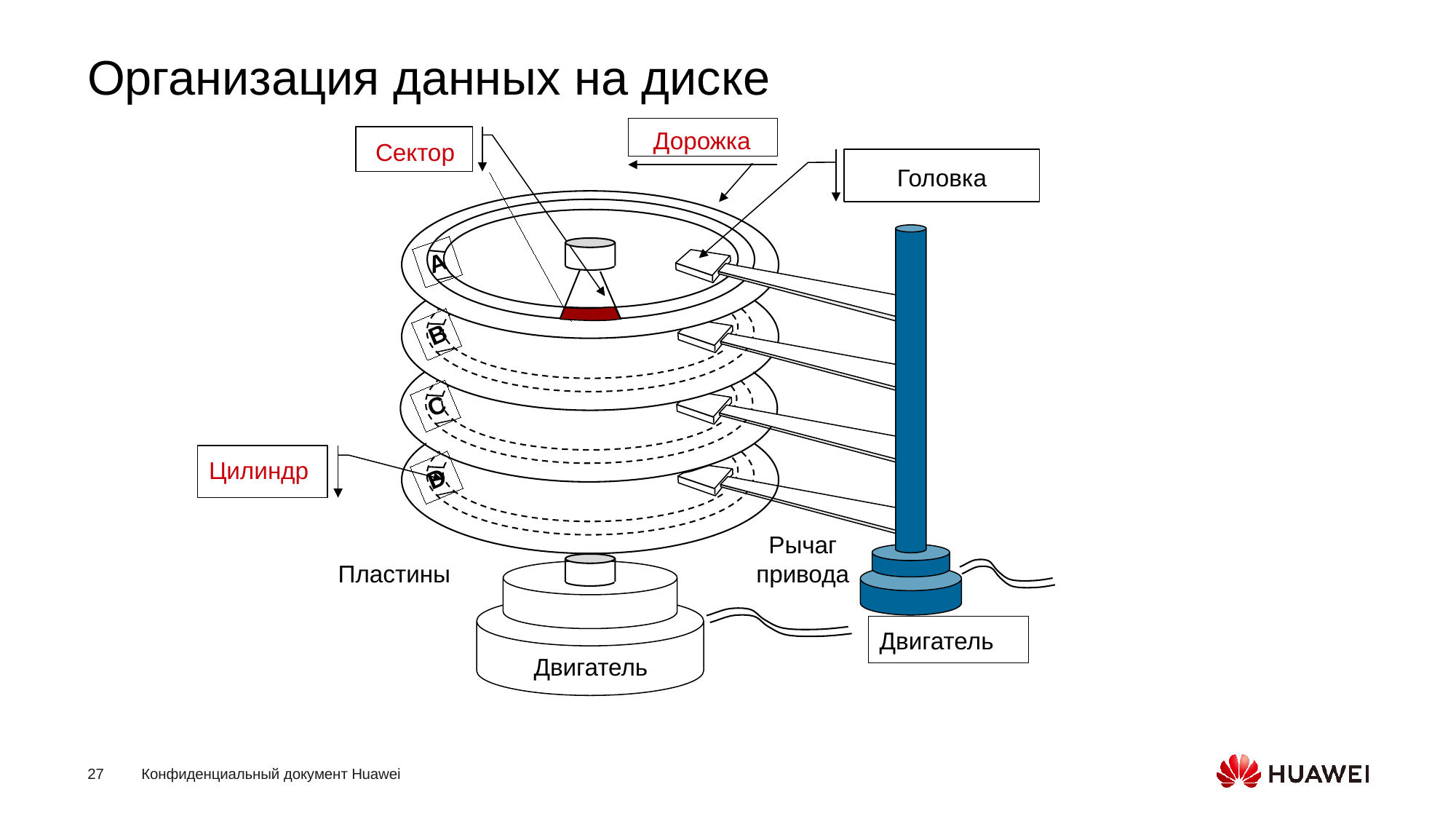

# Организация данных на диске

Дорожка

Сектор

Головка

Рычаг привода

Двигатель

A

B

C

Цилиндр
D

Пластины

Двигатель